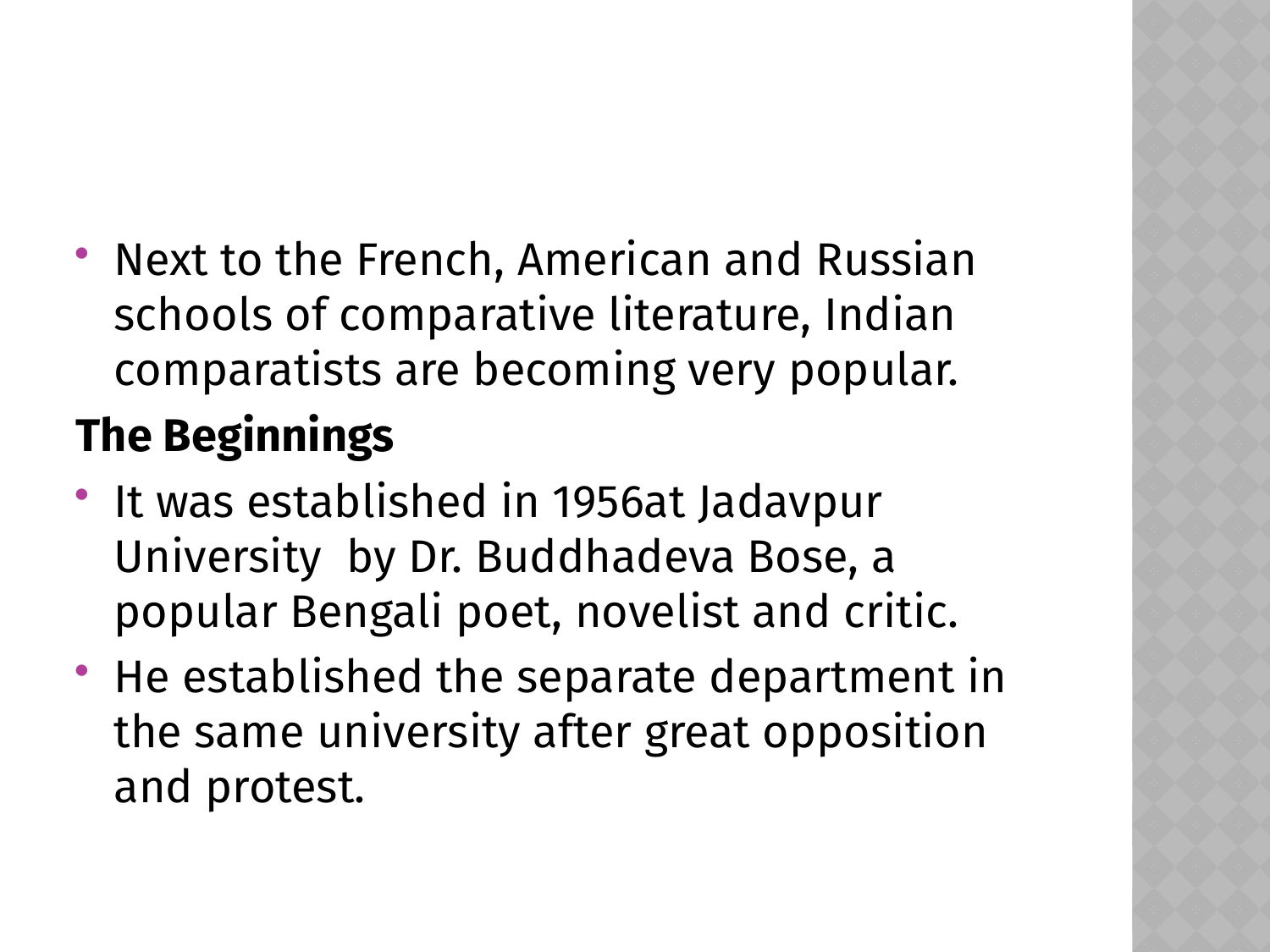

#
Next to the French, American and Russian schools of comparative literature, Indian comparatists are becoming very popular.
The Beginnings
It was established in 1956at Jadavpur University  by Dr. Buddhadeva Bose, a popular Bengali poet, novelist and critic.
He established the separate department in the same university after great opposition and protest.